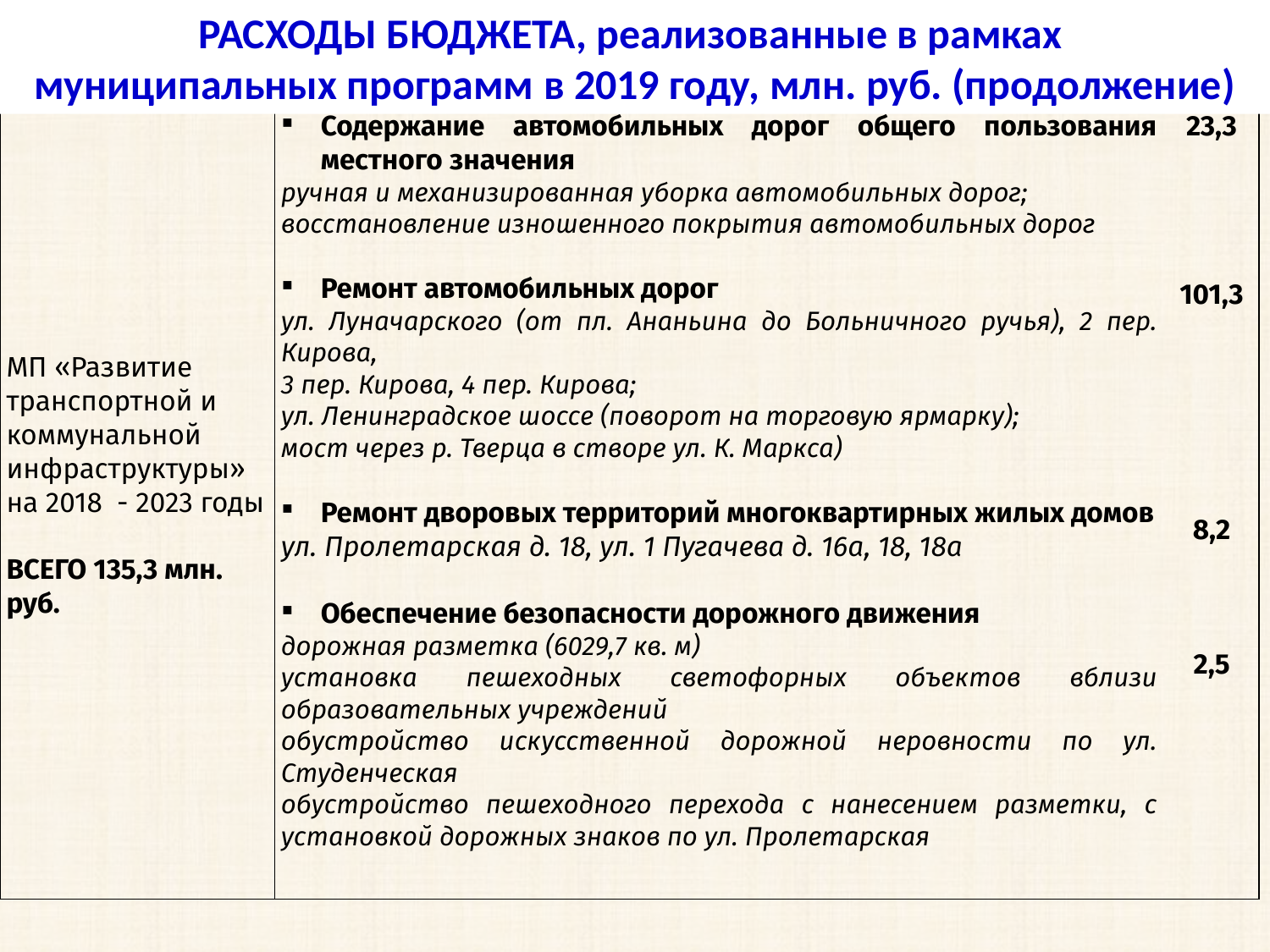

РАСХОДЫ БЮДЖЕТА, реализованные в рамках
муниципальных программ в 2019 году, млн. руб. (продолжение)
# Перечень проектов на которые предусмотрено финансирование в 2019 году
| МП «Развитие транспортной и коммунальной инфраструктуры» на 2018 - 2023 годы ВСЕГО 135,3 млн. руб. | Содержание автомобильных дорог общего пользования местного значения ручная и механизированная уборка автомобильных дорог; восстановление изношенного покрытия автомобильных дорог Ремонт автомобильных дорог ул. Луначарского (от пл. Ананьина до Больничного ручья), 2 пер. Кирова, 3 пер. Кирова, 4 пер. Кирова; ул. Ленинградское шоссе (поворот на торговую ярмарку); мост через р. Тверца в створе ул. К. Маркса) Ремонт дворовых территорий многоквартирных жилых домов ул. Пролетарская д. 18, ул. 1 Пугачева д. 16а, 18, 18а Обеспечение безопасности дорожного движения дорожная разметка (6029,7 кв. м) установка пешеходных светофорных объектов вблизи образовательных учреждений обустройство искусственной дорожной неровности по ул. Студенческая обустройство пешеходного перехода с нанесением разметки, с установкой дорожных знаков по ул. Пролетарская | 23,3 101,3 8,2 2,5 |
| --- | --- | --- |